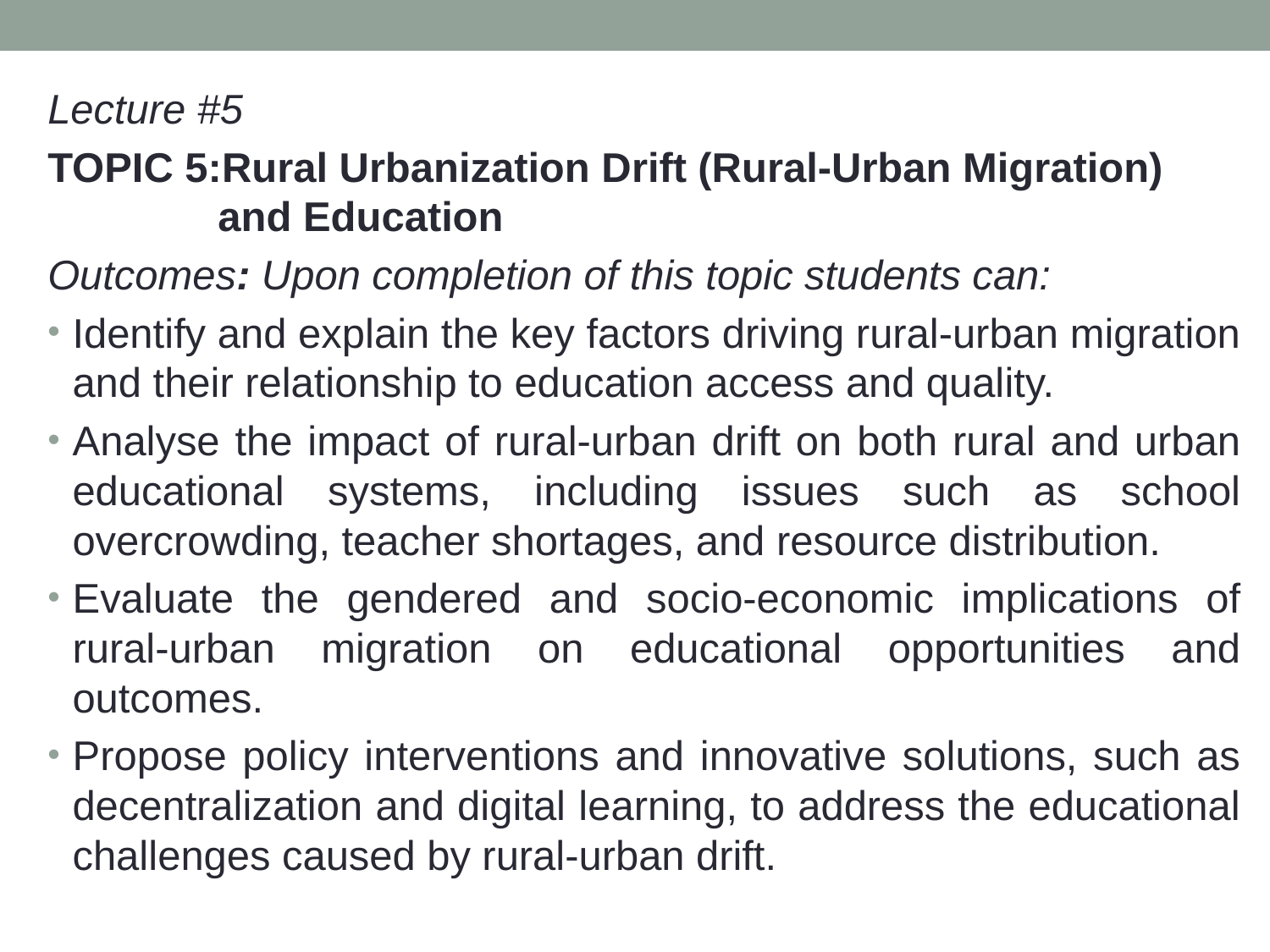

Lecture #5
TOPIC 5:Rural Urbanization Drift (Rural-Urban Migration) 	    and Education
Outcomes: Upon completion of this topic students can:
Identify and explain the key factors driving rural-urban migration and their relationship to education access and quality.
Analyse the impact of rural-urban drift on both rural and urban educational systems, including issues such as school overcrowding, teacher shortages, and resource distribution.
Evaluate the gendered and socio-economic implications of rural-urban migration on educational opportunities and outcomes.
Propose policy interventions and innovative solutions, such as decentralization and digital learning, to address the educational challenges caused by rural-urban drift.